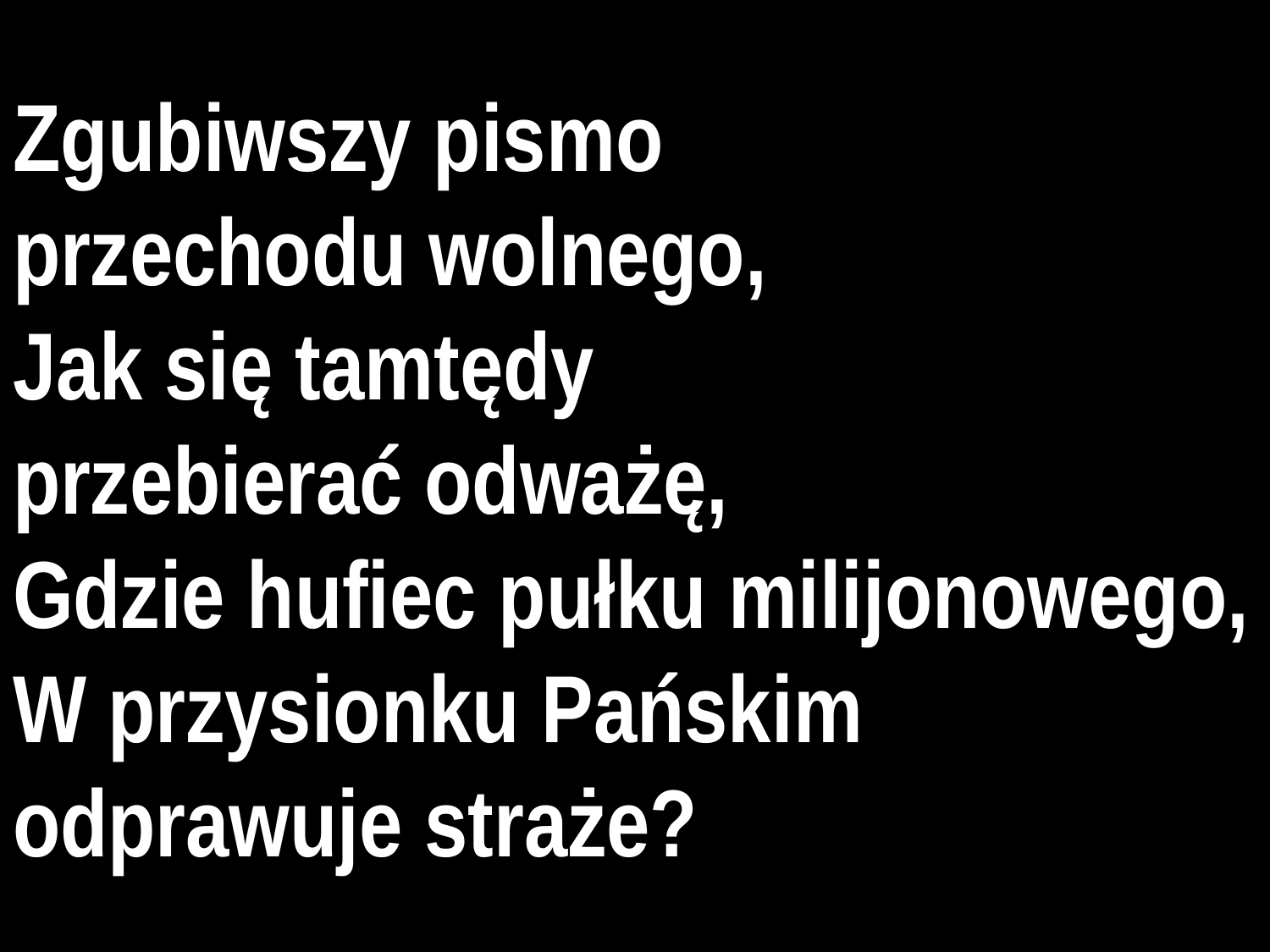

# Zgubiwszy pismo przechodu wolnego,
Jak się tamtędy
przebierać odważę,
Gdzie hufiec pułku milijonowego,
W przysionku Pańskim odprawuje straże?